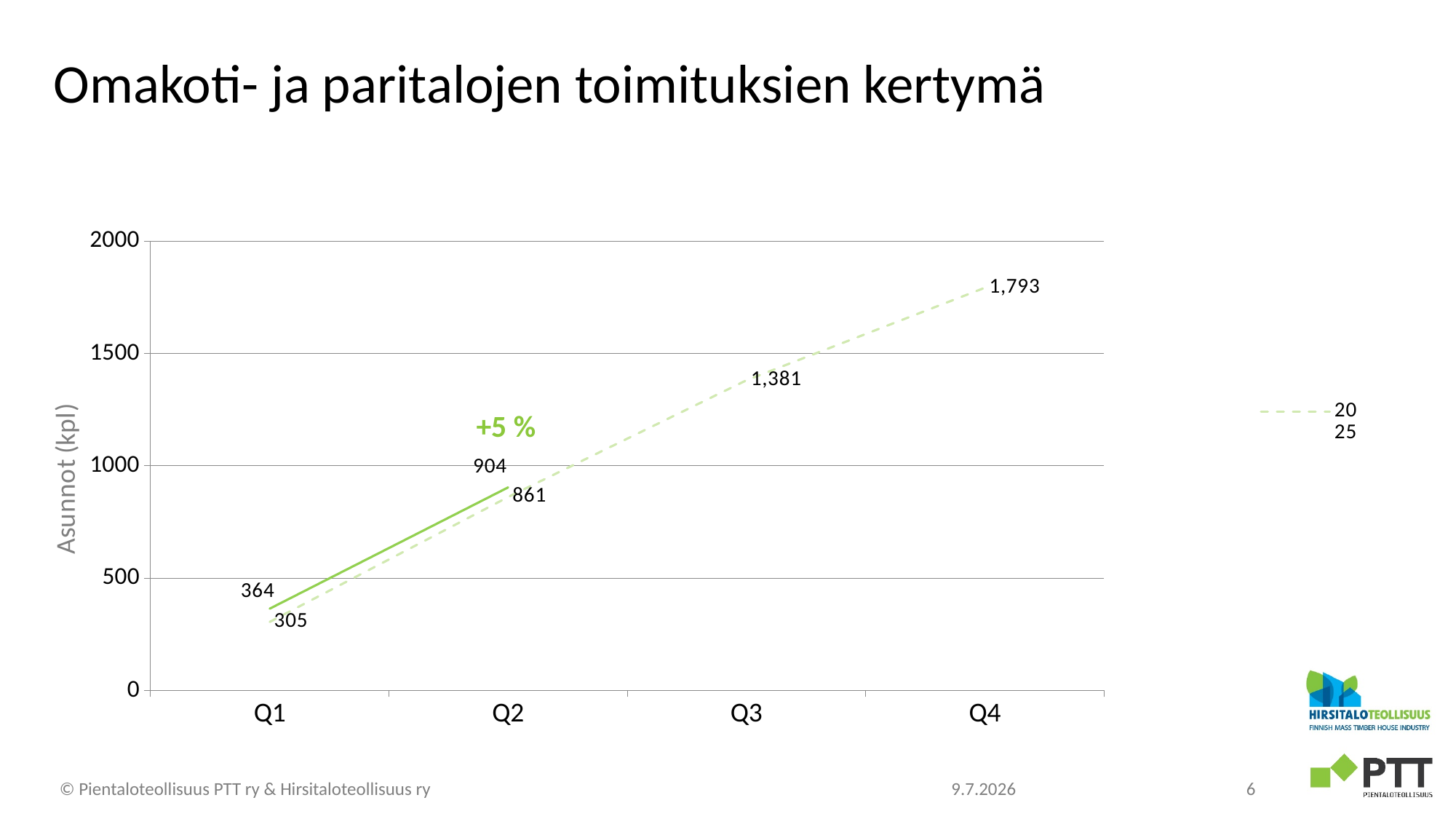

# Omakoti- ja paritalojen toimituksien kertymä

### Chart

| Category | 2025 | 2026 |
|---|---|---|
| Q1 | 305.0 | 364.0 |
| Q2 | 861.0 | 904.0 |
| Q3 | 1381.0 | None |
| Q4 | 1793.0 | None |
+5 %
© Pientaloteollisuus PTT ry & Hirsitaloteollisuus ry
9.7.2026
6